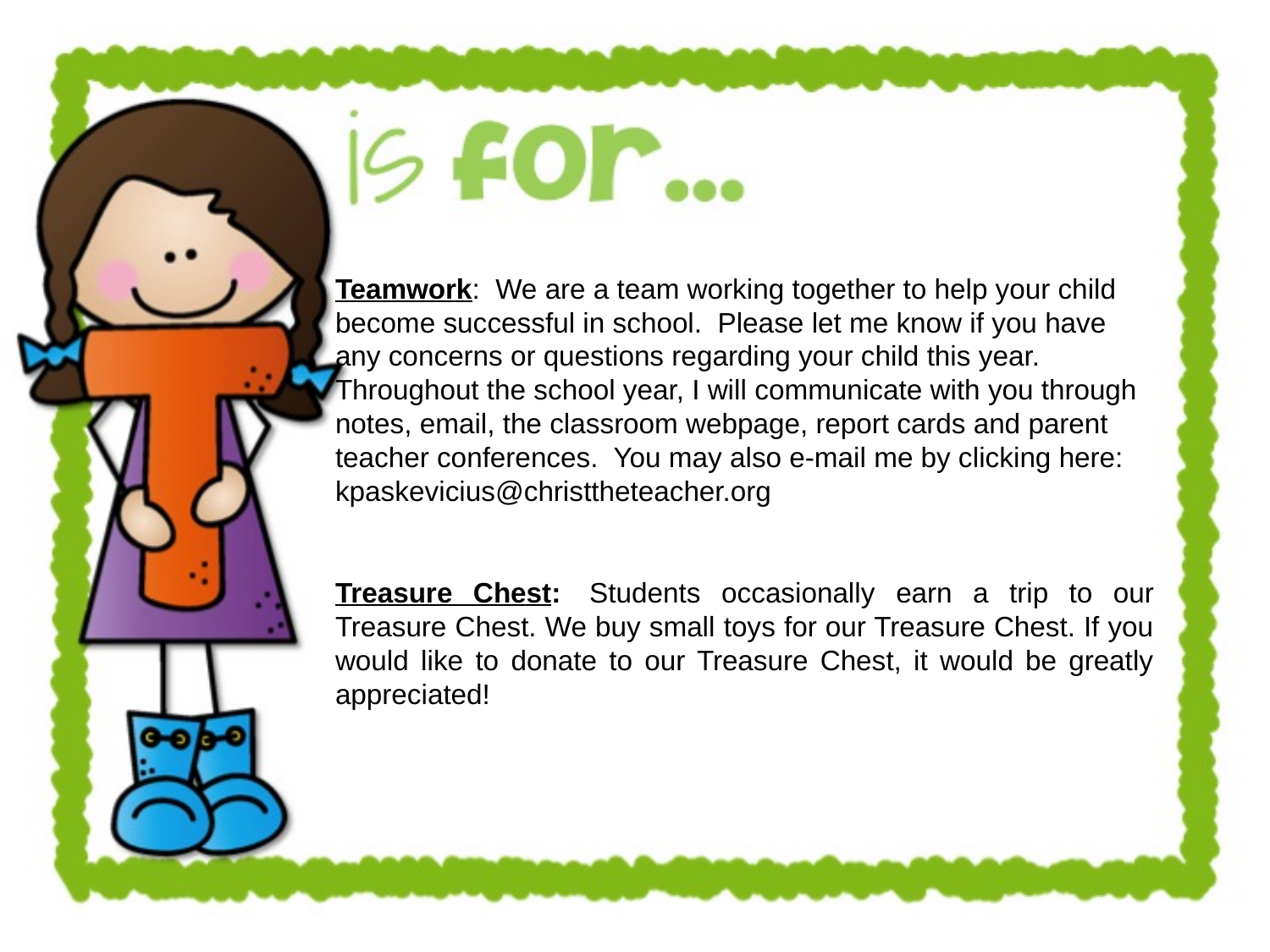

Teamwork:  We are a team working together to help your child become successful in school.  Please let me know if you have any concerns or questions regarding your child this year.  Throughout the school year, I will communicate with you through notes, email, the classroom webpage, report cards and parent teacher conferences.  You may also e-mail me by clicking here: kpaskevicius@christtheteacher.org

Treasure Chest:  Students occasionally earn a trip to our Treasure Chest. We buy small toys for our Treasure Chest. If you would like to donate to our Treasure Chest, it would be greatly appreciated!